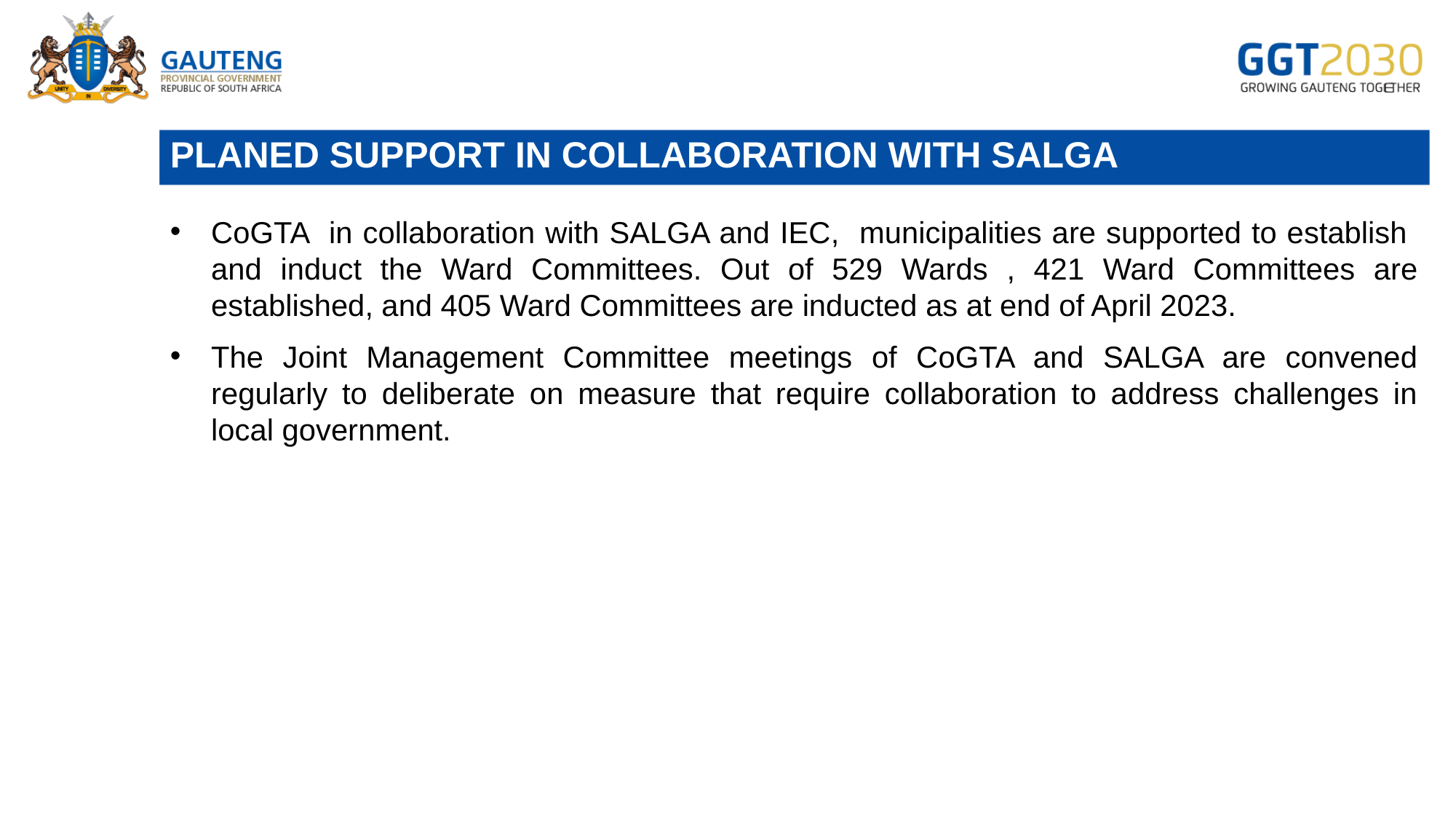

# PLANED SUPPORT IN COLLABORATION WITH SALGA
CoGTA  in collaboration with SALGA and IEC,  municipalities are supported to establish  and induct the Ward Committees. Out of 529 Wards , 421 Ward Committees are established, and 405 Ward Committees are inducted as at end of April 2023.
The Joint Management Committee meetings of CoGTA and SALGA are convened regularly to deliberate on measure that require collaboration to address challenges in local government.